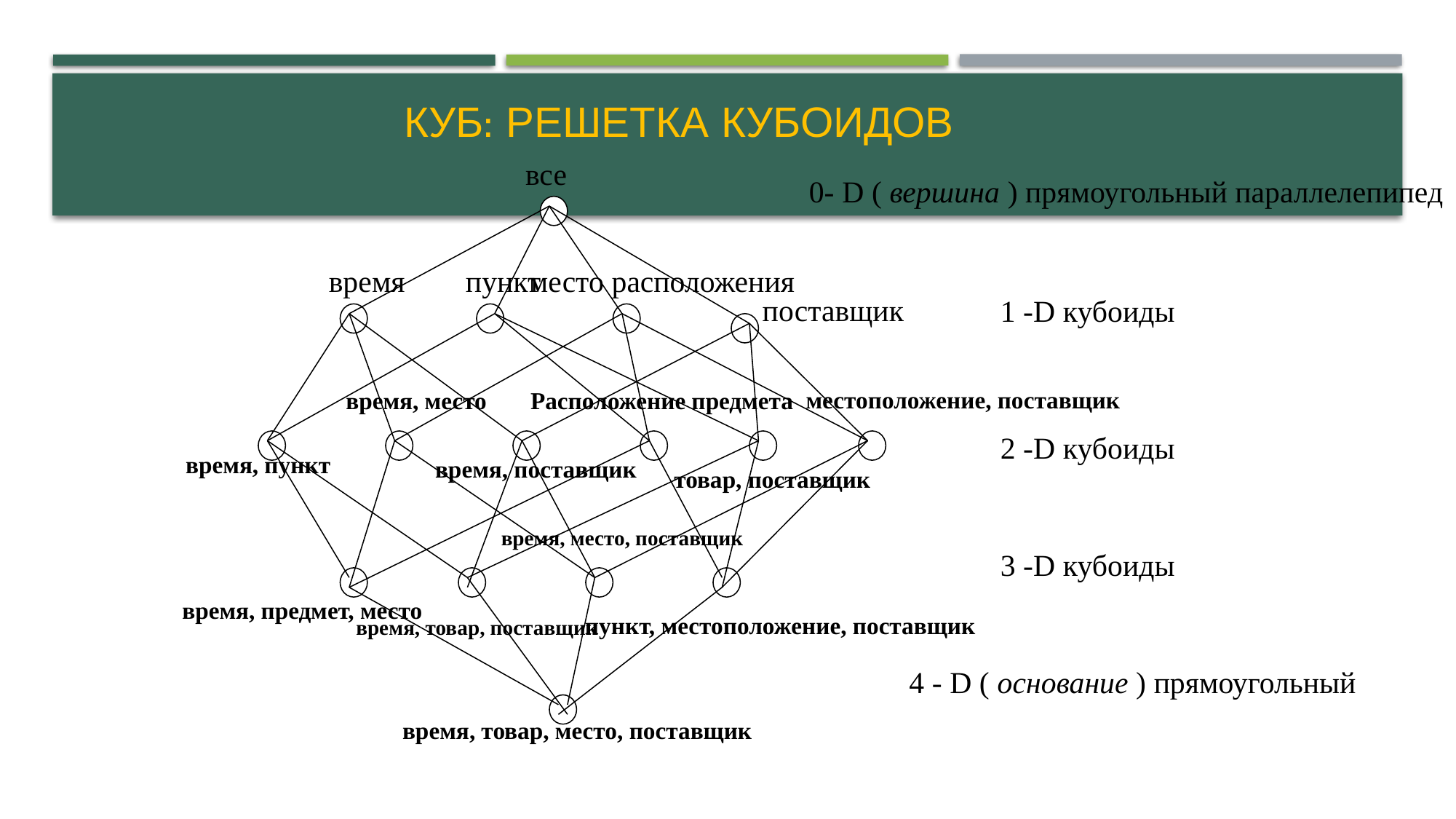

# Куб: Решетка кубоидов
все
0- D ( вершина ) прямоугольный параллелепипед

время
пункт
место расположения
поставщик
1 -D кубоиды

местоположение, поставщик
время, место
Расположение предмета
2 -D кубоиды

время, поставщик
товар, поставщик
время, место, поставщик
3 -D кубоиды

пункт, местоположение, поставщик
время, товар, поставщик
4 - D ( основание ) прямоугольный

время, пункт
время, предмет, место
время, товар, место, поставщик